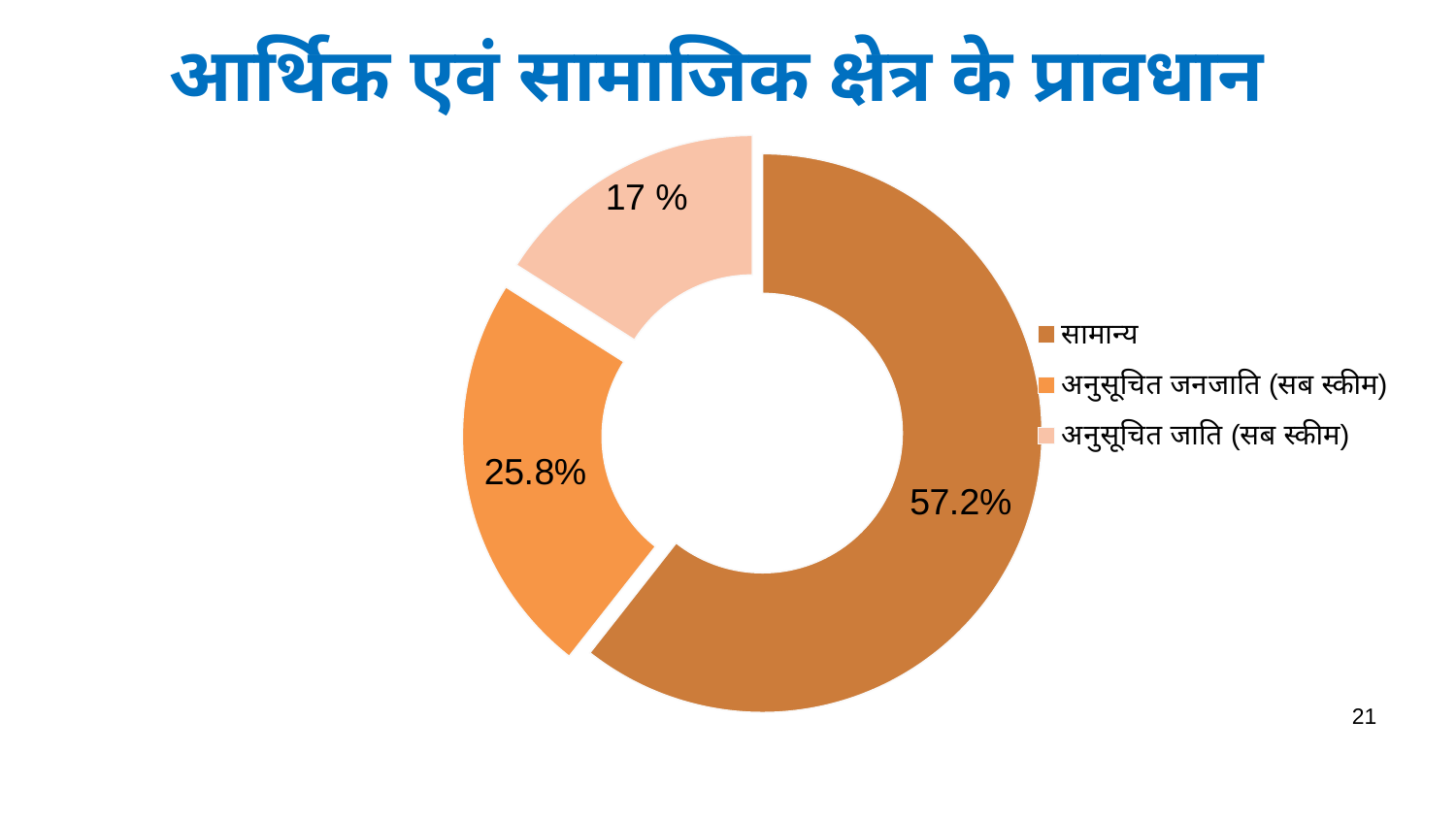

# आर्थिक एवं सामाजिक क्षेत्र के प्रावधान

### Chart

| Category |  |
|---|---|
| सामान्य  | 0.6060000000000006 |
| अनुसूचित जनजाति (सब स्कीम)  | 0.234 |
| अनुसूचित जाति (सब स्कीम)  | 0.16 |
21